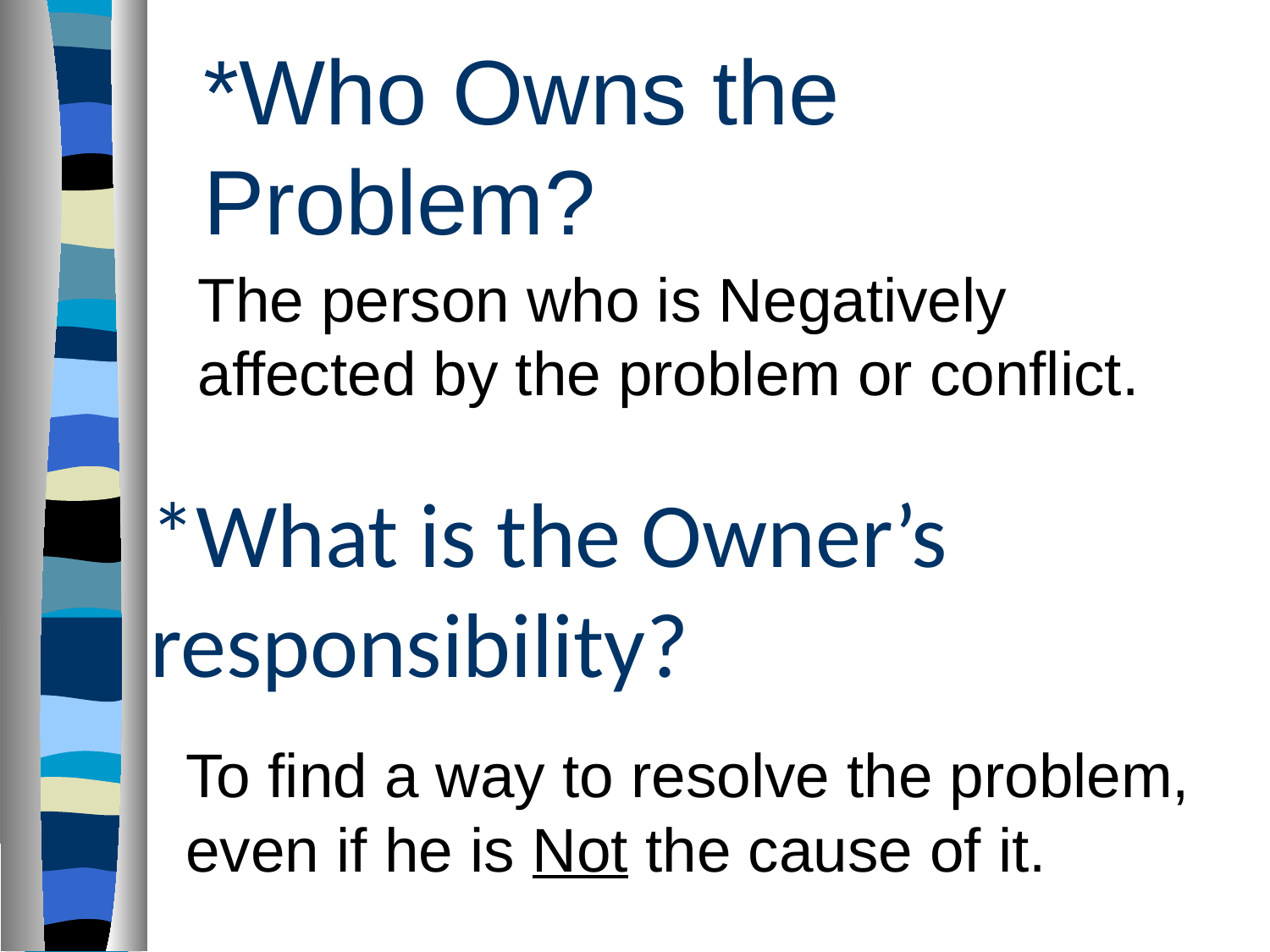

*Who Owns the Problem?
The person who is Negatively
affected by the problem or conflict.

*What is the Owner’s responsibility?
To find a way to resolve the problem,
even if he is Not the cause of it.